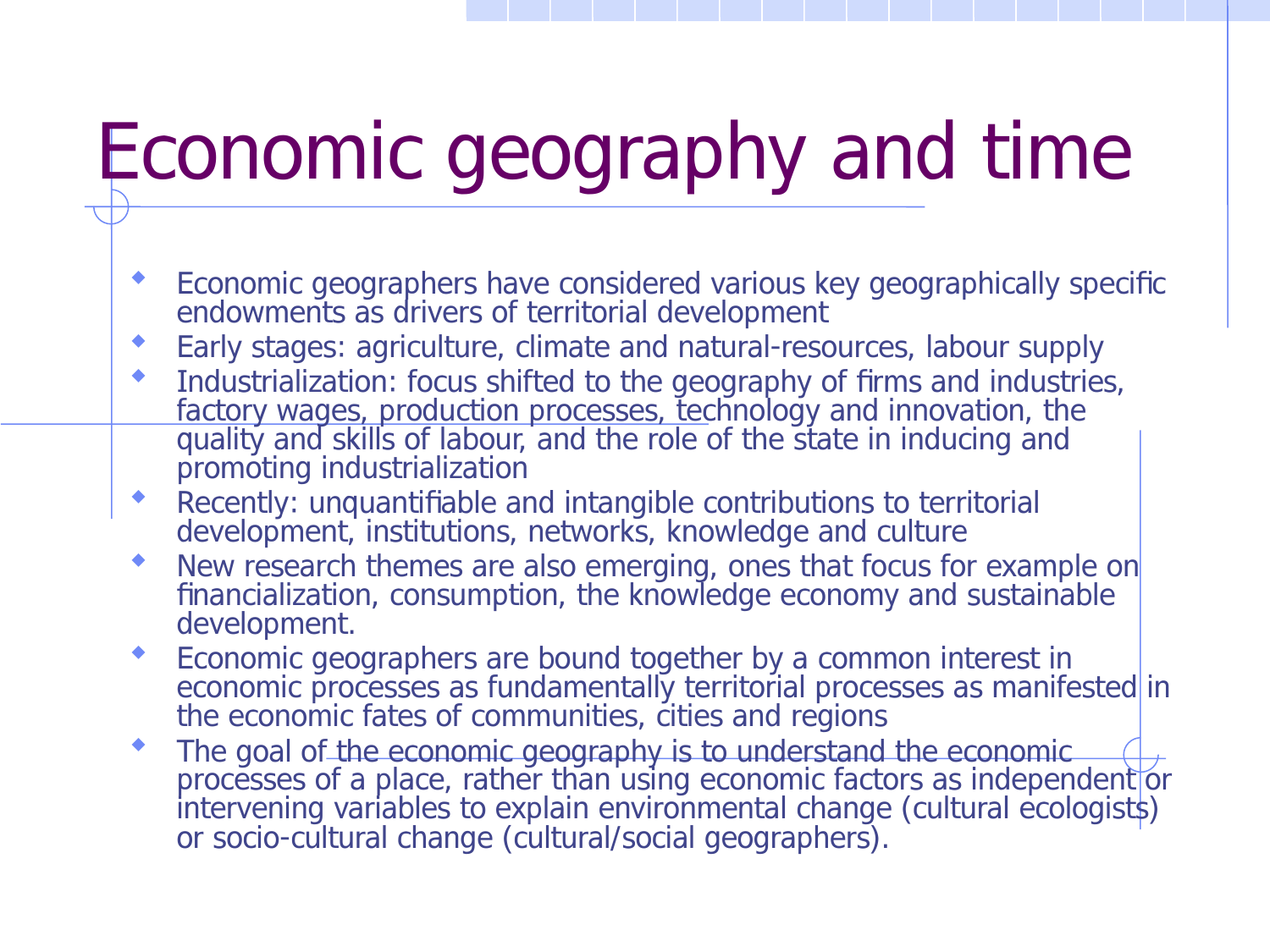

Economic geography and time
Economic geographers have considered various key geographically specific endowments as drivers of territorial development
Early stages: agriculture, climate and natural-resources, labour supply
Industrialization: focus shifted to the geography of firms and industries, factory wages, production processes, technology and innovation, the quality and skills of labour, and the role of the state in inducing and promoting industrialization
Recently: unquantifiable and intangible contributions to territorial development, institutions, networks, knowledge and culture
New research themes are also emerging, ones that focus for example on financialization, consumption, the knowledge economy and sustainable development.
Economic geographers are bound together by a common interest in economic processes as fundamentally territorial processes as manifested in the economic fates of communities, cities and regions
The goal of the economic geography is to understand the economic processes of a place, rather than using economic factors as independent or intervening variables to explain environmental change (cultural ecologists) or socio-cultural change (cultural/social geographers).